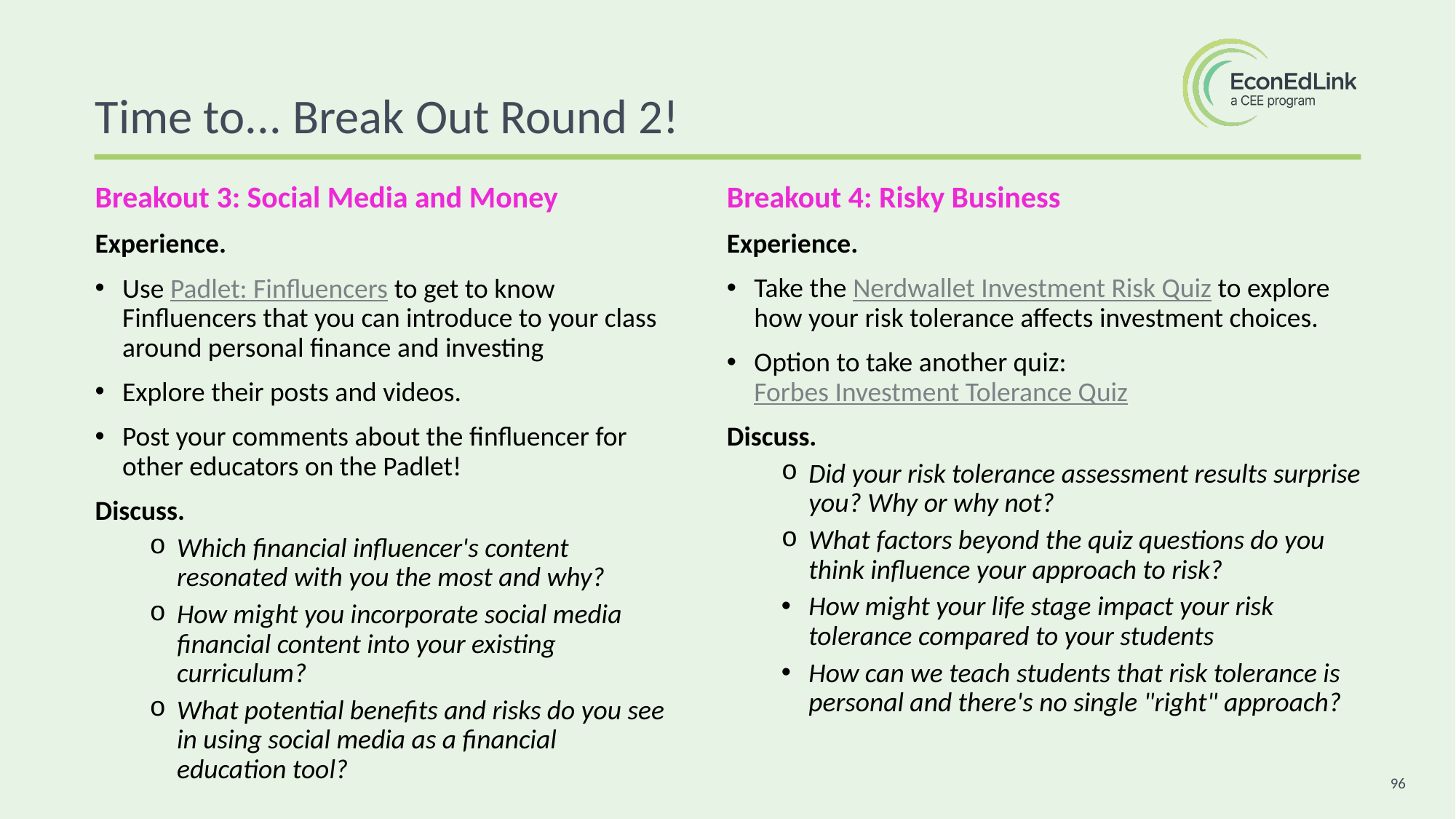

Time to... Break Out Round 2!

Breakout 4: Risky Business
Experience.
Take the Nerdwallet Investment Risk Quiz to explore how your risk tolerance affects investment choices.
Option to take another quiz: Forbes Investment Tolerance Quiz
Discuss.
Did your risk tolerance assessment results surprise you? Why or why not?
What factors beyond the quiz questions do you think influence your approach to risk?
How might your life stage impact your risk tolerance compared to your students
How can we teach students that risk tolerance is personal and there's no single "right" approach?

Breakout 3: Social Media and Money
Experience.
Use Padlet: Finfluencers to get to know Finfluencers that you can introduce to your class around personal finance and investing
Explore their posts and videos.
Post your comments about the finfluencer for other educators on the Padlet!
Discuss.
Which financial influencer's content resonated with you the most and why?
How might you incorporate social media financial content into your existing curriculum?
What potential benefits and risks do you see in using social media as a financial education tool?

96